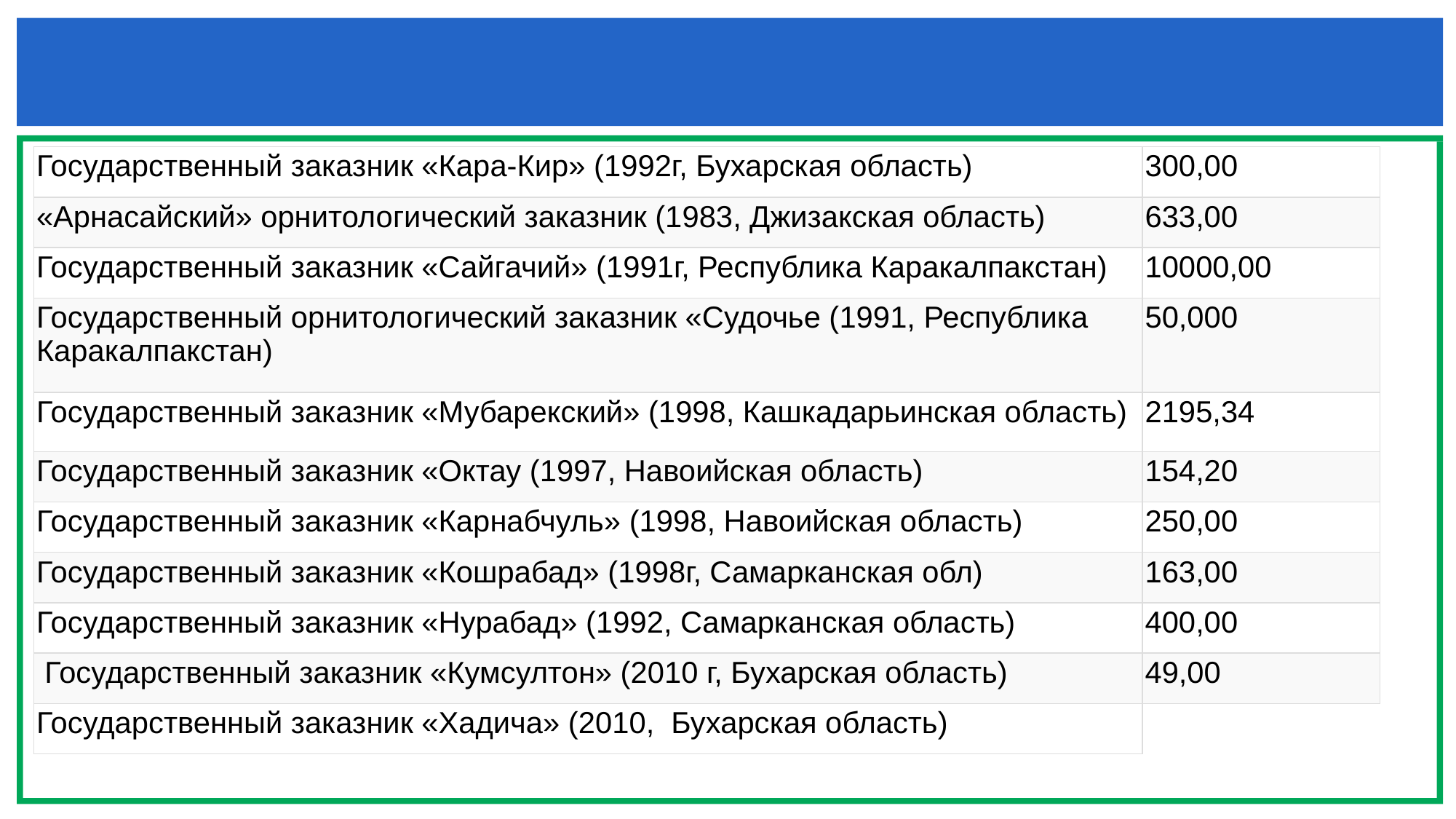

#
| Государственный заказник «Кара-Кир» (1992г, Бухарская область) | 300,00 |
| --- | --- |
| «Арнасайский» орнитологический заказник (1983, Джизакская область) | 633,00 |
| Государственный заказник «Сайгачий» (1991г, Республика Каракалпакстан) | 10000,00 |
| Государственный орнитологический заказник «Судочье (1991, Республика Каракалпакстан) | 50,000 |
| Государственный заказник «Мубарекский» (1998, Кашкадарьинская область) | 2195,34 |
| Государственный заказник «Октау (1997, Навоийская область) | 154,20 |
| Государственный заказник «Карнабчуль» (1998, Навоийская область) | 250,00 |
| Государственный заказник «Кошрабад» (1998г, Самарканская обл) | 163,00 |
| Государственный заказник «Нурабад» (1992, Самарканская область) | 400,00 |
| Государственный заказник «Кумсултон» (2010 г, Бухарская область) | 49,00 |
| Государственный заказник «Хадича» (2010,  Бухарская область) |  |